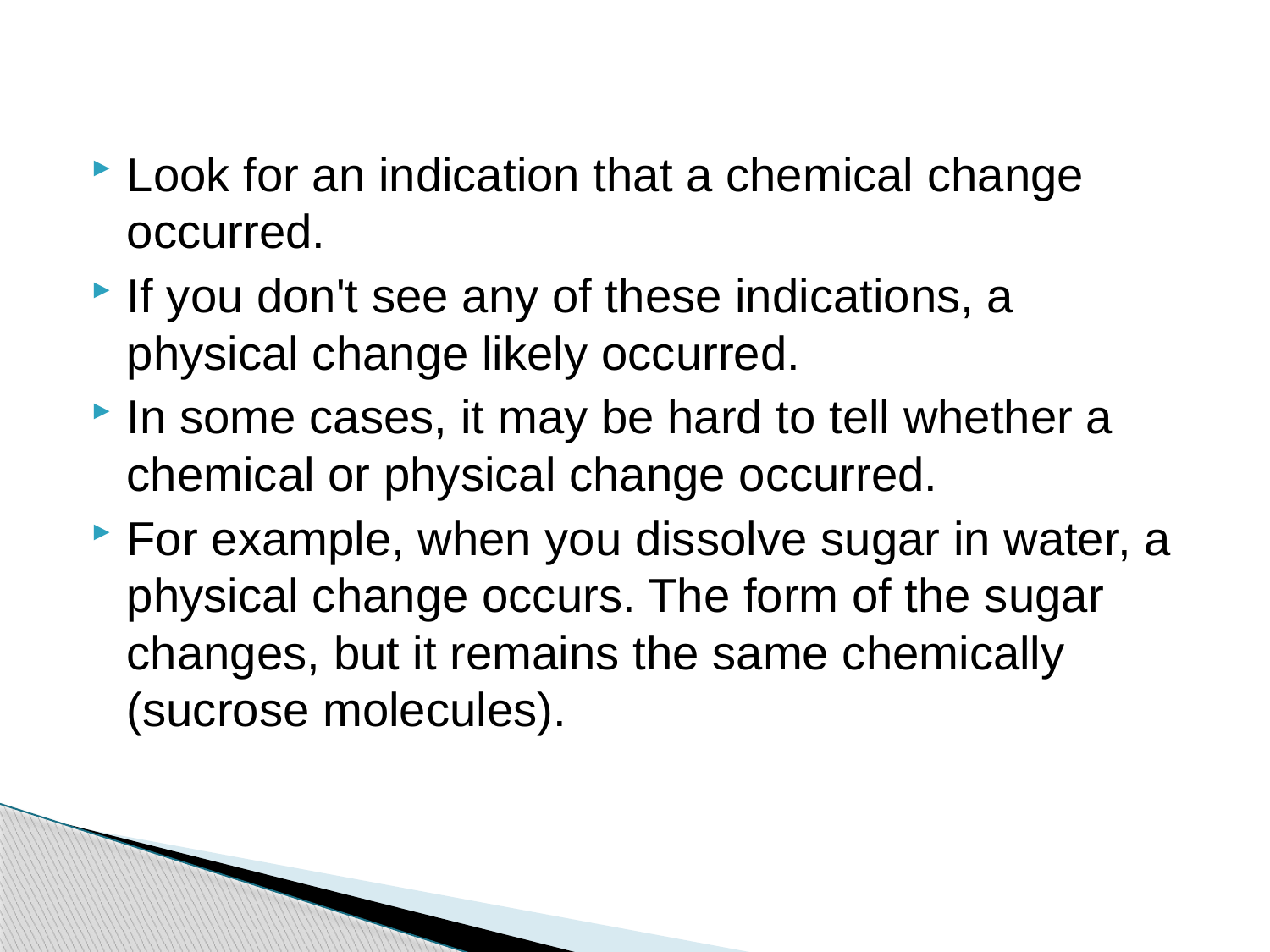

#
Look for an indication that a chemical change occurred.
If you don't see any of these indications, a physical change likely occurred.
In some cases, it may be hard to tell whether a chemical or physical change occurred.
For example, when you dissolve sugar in water, a physical change occurs. The form of the sugar changes, but it remains the same chemically (sucrose molecules).